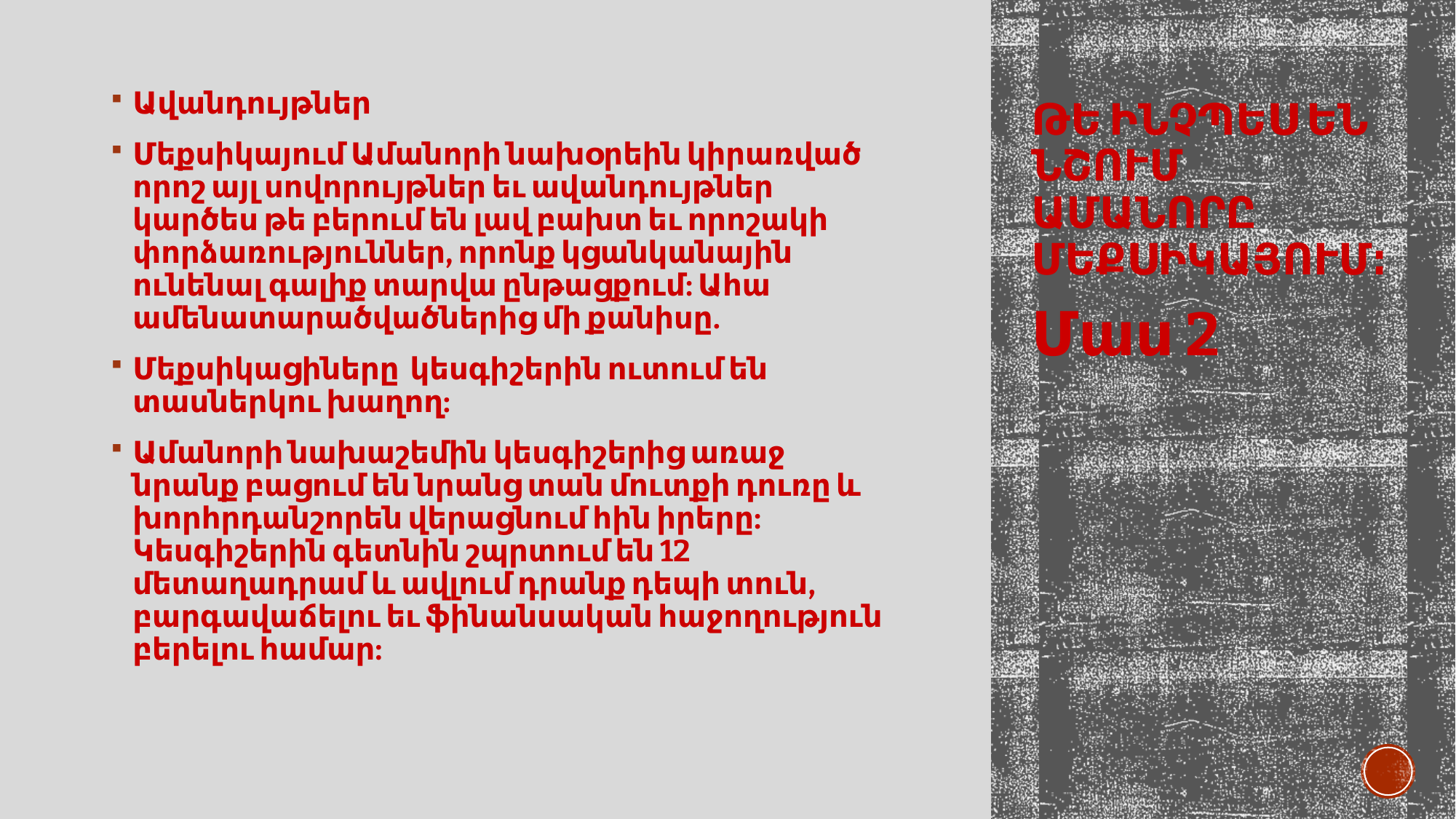

Ավանդույթներ
Մեքսիկայում Ամանորի նախօրեին կիրառված որոշ այլ սովորույթներ եւ ավանդույթներ կարծես թե բերում են լավ բախտ եւ որոշակի փորձառություններ, որոնք կցանկանային ունենալ գալիք տարվա ընթացքում: Ահա ամենատարածվածներից մի քանիսը.
Մեքսիկացիները  կեսգիշերին ուտում են տասներկու խաղող:
Ամանորի նախաշեմին կեսգիշերից առաջ նրանք բացում են նրանց տան մուտքի դուռը և խորհրդանշորեն վերացնում հին իրերը: Կեսգիշերին գետնին շպրտում են 12 մետաղադրամ և ավլում դրանք դեպի տուն, բարգավաճելու եւ ֆինանսական հաջողություն բերելու համար:

# Թե ինչպես են նշում Ամանորը մեքսիկայում։
Մաս 2